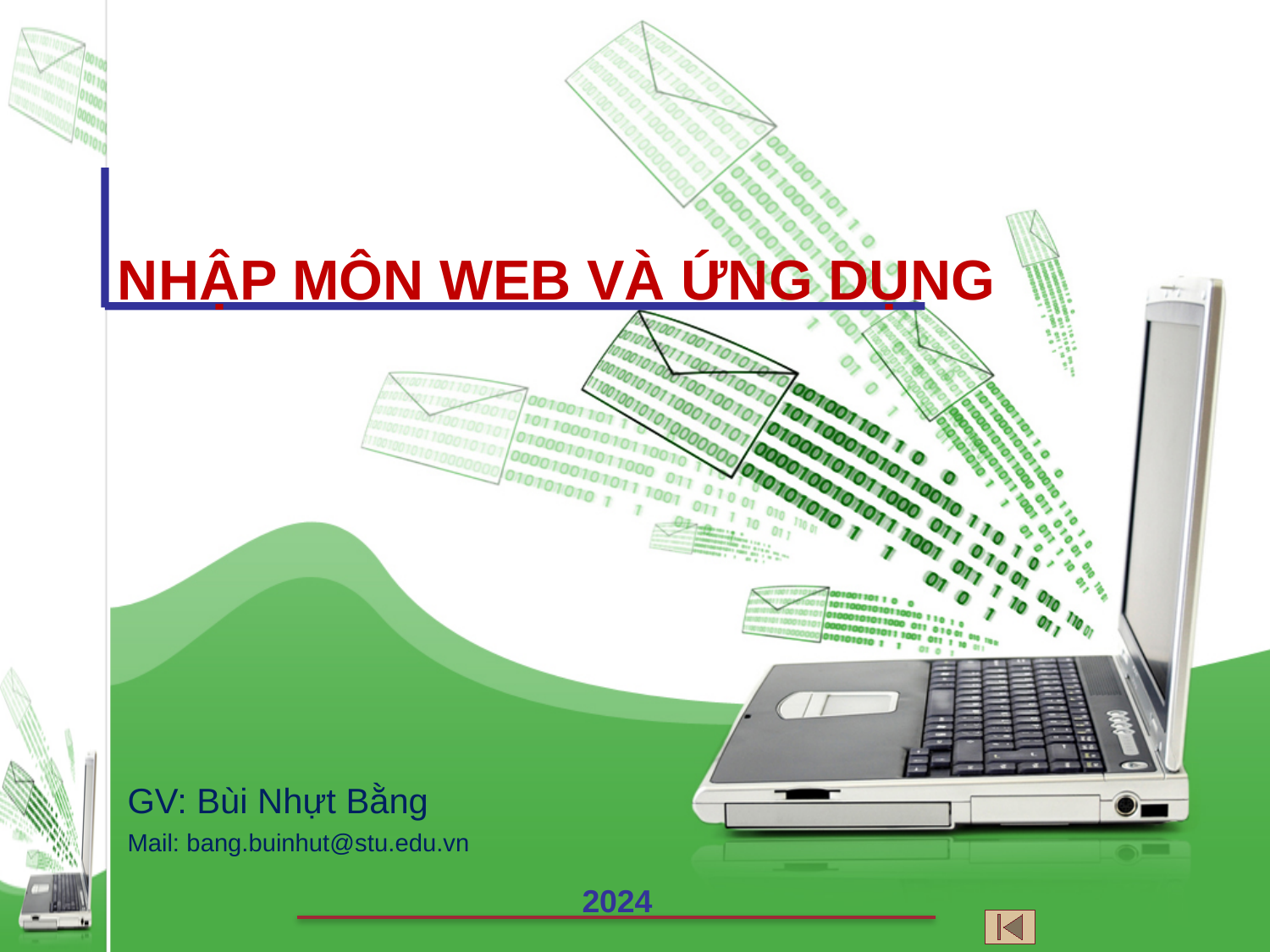

NHẬP MÔN WEB VÀ ỨNG DỤNG
GV: Bùi Nhựt Bằng
Mail: bang.buinhut@stu.edu.vn